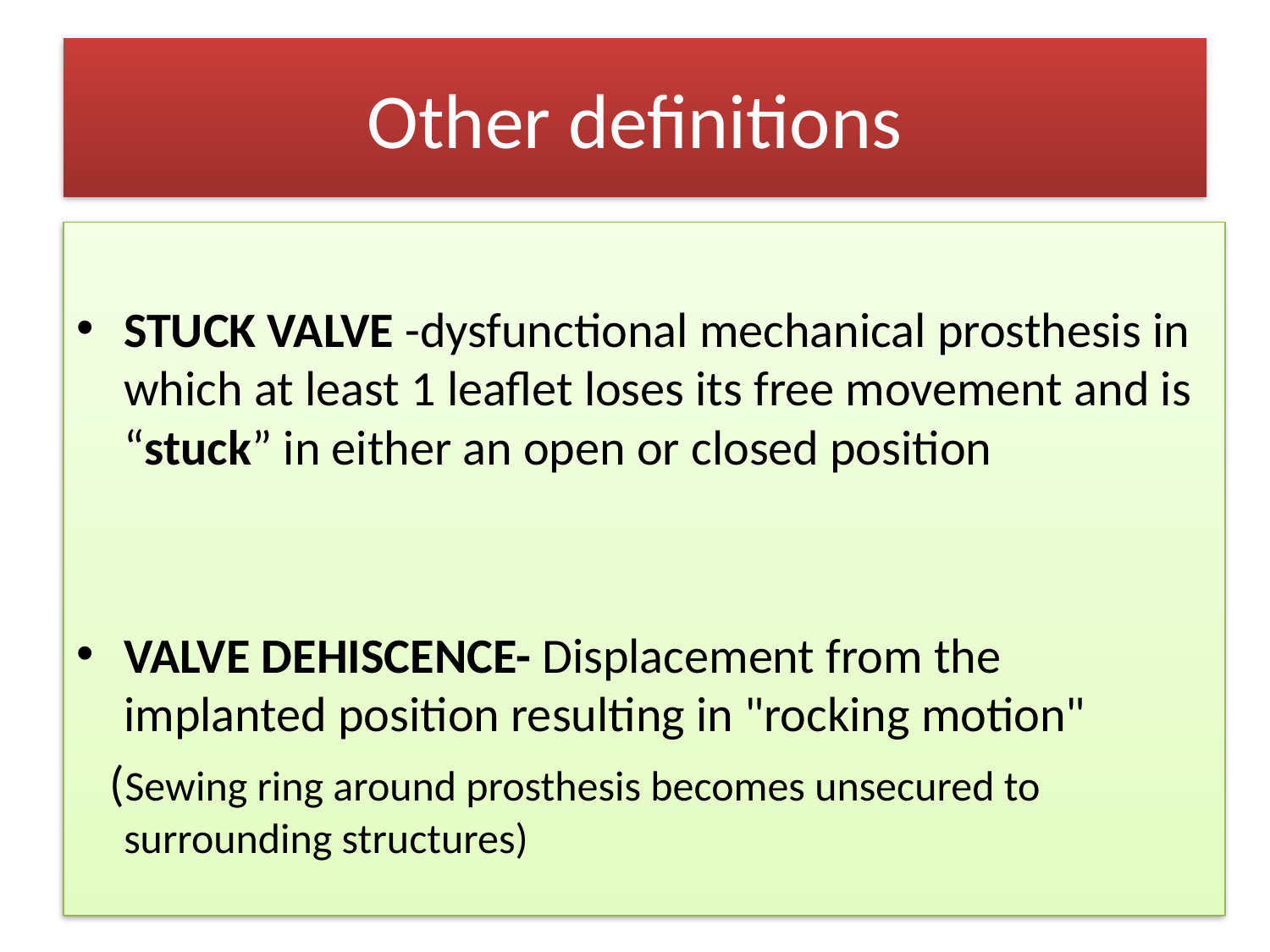

# Other definitions

STUCK VALVE -dysfunctional mechanical prosthesis in which at least 1 leaflet loses its free movement and is “stuck” in either an open or closed position

VALVE DEHISCENCE- Displacement from the implanted position resulting in "rocking motion"
   (Sewing ring around prosthesis becomes unsecured to surrounding structures)